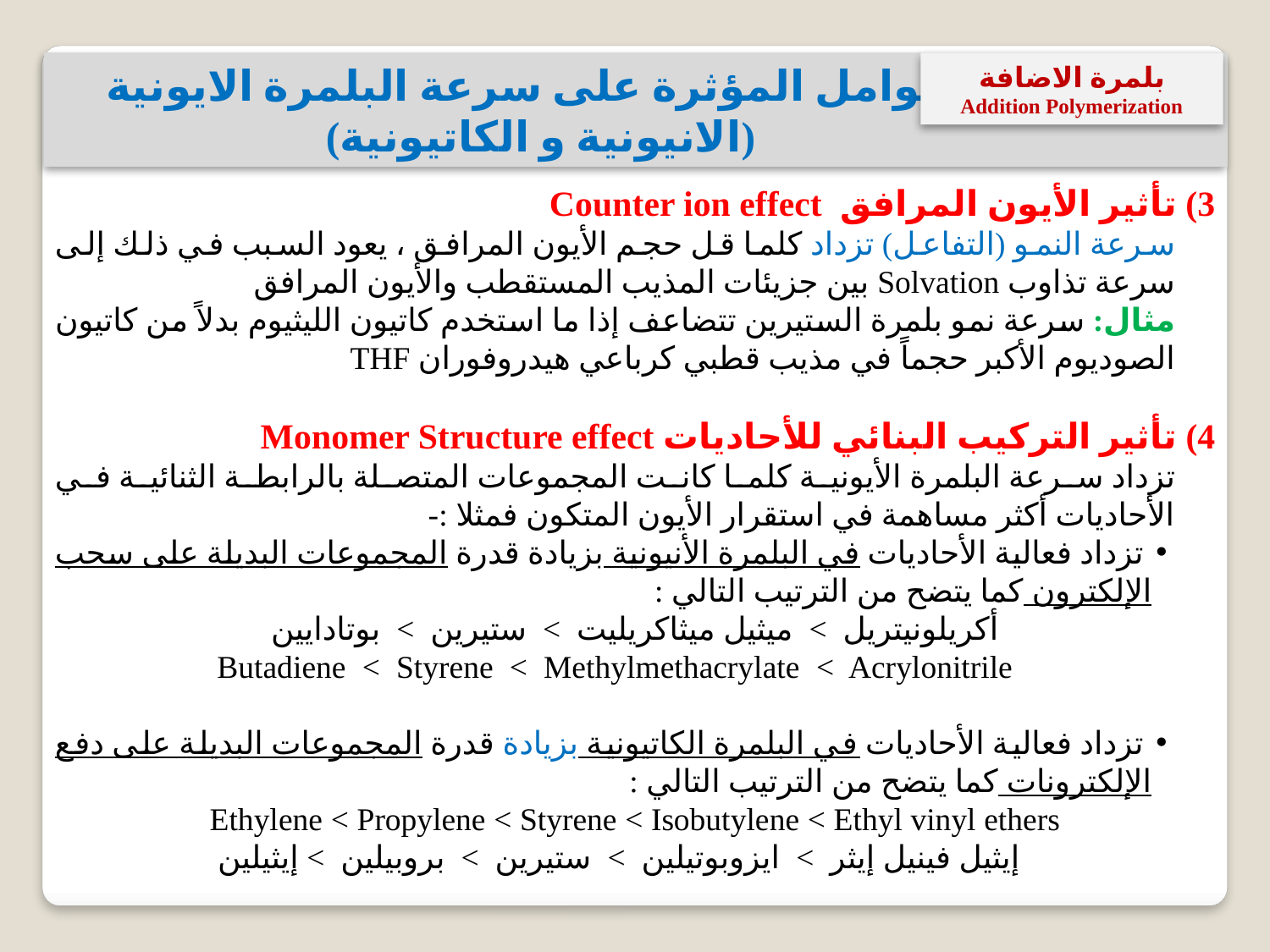

العوامل المؤثرة على سرعة البلمرة الايونية
(الانيونية و الكاتيونية)
بلمرة الاضافة
Addition Polymerization
3) تأثير الأيون المرافق  Counter ion effect
سرعة النمو (التفاعل) تزداد كلما قل حجم الأيون المرافق ، يعود السبب في ذلك إلى سرعة تذاوب Solvation بين جزيئات المذيب المستقطب والأيون المرافق
مثال: سرعة نمو بلمرة الستيرين تتضاعف إذا ما استخدم كاتيون الليثيوم بدلاً من كاتيون الصوديوم الأكبر حجماً في مذيب قطبي كرباعي هيدروفوران THF

4) تأثير التركيب البنائي للأحاديات Monomer Structure effect
تزداد سرعة البلمرة الأيونية كلما كانت المجموعات المتصلة بالرابطة الثنائية في الأحاديات أكثر مساهمة في استقرار الأيون المتكون فمثلا :-
 تزداد فعالية الأحاديات في البلمرة الأنيونية بزيادة قدرة المجموعات البديلة على سحب الإلكترون كما يتضح من الترتيب التالي :
أكريلونيتريل  >  ميثيل ميثاكريليت  >  ستيرين  >  بوتادايين
      Butadiene  <  Styrene  <  Methylmethacrylate  <  Acrylonitrile

 تزداد فعالية الأحاديات في البلمرة الكاتيونية بزيادة قدرة المجموعات البديلة على دفع الإلكترونات كما يتضح من الترتيب التالي :
Ethylene < Propylene < Styrene < Isobutylene < Ethyl vinyl ethers
  إيثيل فينيل إيثر  >  ايزوبوتيلين  >  ستيرين  >  بروبيلين  > إيثيلين